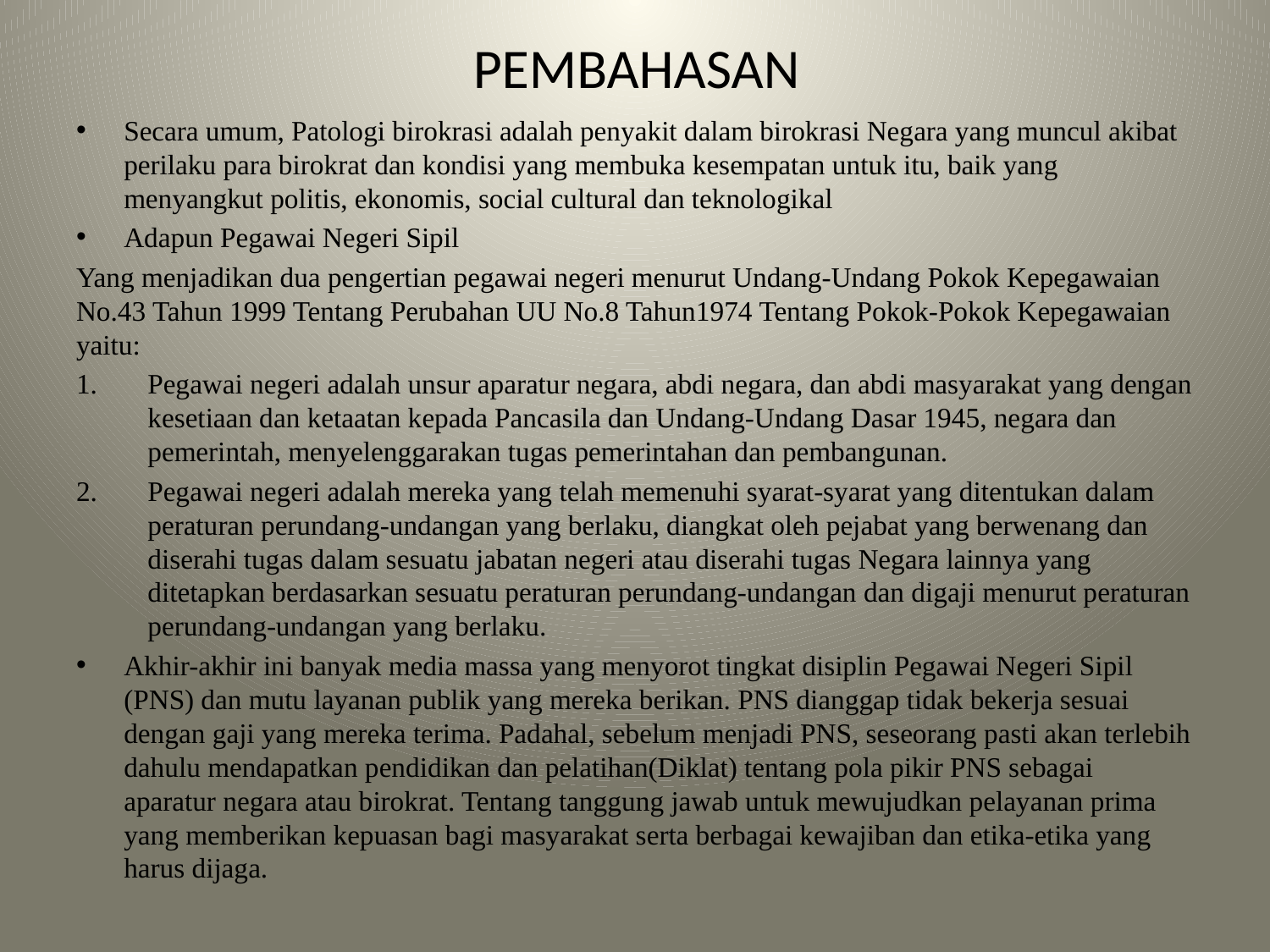

# PEMBAHASAN
Secara umum, Patologi birokrasi adalah penyakit dalam birokrasi Negara yang muncul akibat perilaku para birokrat dan kondisi yang membuka kesempatan untuk itu, baik yang menyangkut politis, ekonomis, social cultural dan teknologikal
Adapun Pegawai Negeri Sipil
Yang menjadikan dua pengertian pegawai negeri menurut Undang-Undang Pokok Kepegawaian No.43 Tahun 1999 Tentang Perubahan UU No.8 Tahun1974 Tentang Pokok-Pokok Kepegawaian yaitu:
Pegawai negeri adalah unsur aparatur negara, abdi negara, dan abdi masyarakat yang dengan kesetiaan dan ketaatan kepada Pancasila dan Undang-Undang Dasar 1945, negara dan pemerintah, menyelenggarakan tugas pemerintahan dan pembangunan.
Pegawai negeri adalah mereka yang telah memenuhi syarat-syarat yang ditentukan dalam peraturan perundang-undangan yang berlaku, diangkat oleh pejabat yang berwenang dan diserahi tugas dalam sesuatu jabatan negeri atau diserahi tugas Negara lainnya yang ditetapkan berdasarkan sesuatu peraturan perundang-undangan dan digaji menurut peraturan perundang-undangan yang berlaku.
Akhir-akhir ini banyak media massa yang menyorot tingkat disiplin Pegawai Negeri Sipil (PNS) dan mutu layanan publik yang mereka berikan. PNS dianggap tidak bekerja sesuai dengan gaji yang mereka terima. Padahal, sebelum menjadi PNS, seseorang pasti akan terlebih dahulu mendapatkan pendidikan dan pelatihan(Diklat) tentang pola pikir PNS sebagai aparatur negara atau birokrat. Tentang tanggung jawab untuk mewujudkan pelayanan prima yang memberikan kepuasan bagi masyarakat serta berbagai kewajiban dan etika-etika yang harus dijaga.